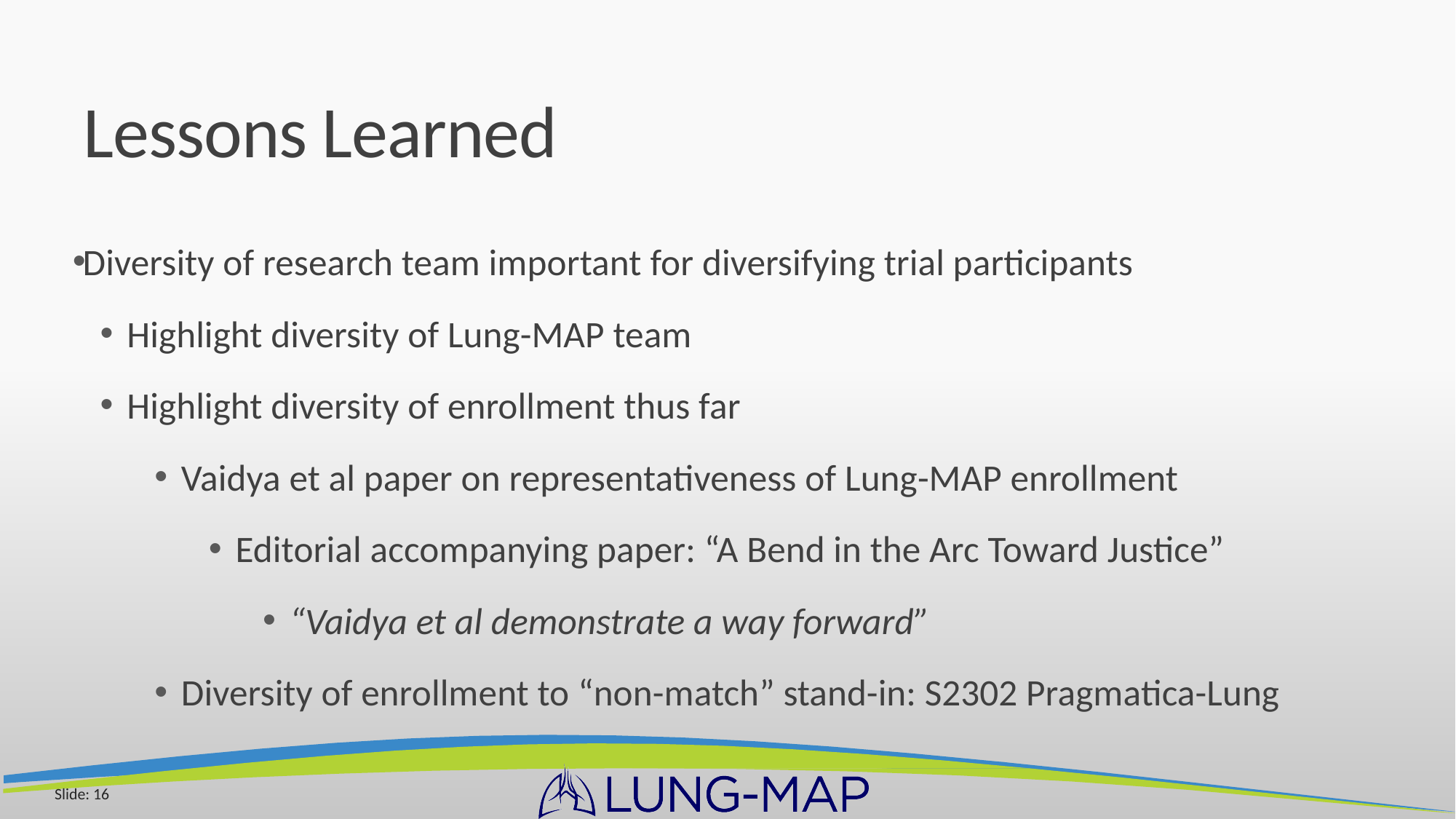

# Lessons Learned
Diversity of research team important for diversifying trial participants
Highlight diversity of Lung-MAP team
Highlight diversity of enrollment thus far
Vaidya et al paper on representativeness of Lung-MAP enrollment
Editorial accompanying paper: “A Bend in the Arc Toward Justice”
“Vaidya et al demonstrate a way forward”
Diversity of enrollment to “non-match” stand-in: S2302 Pragmatica-Lung

Slide: 16